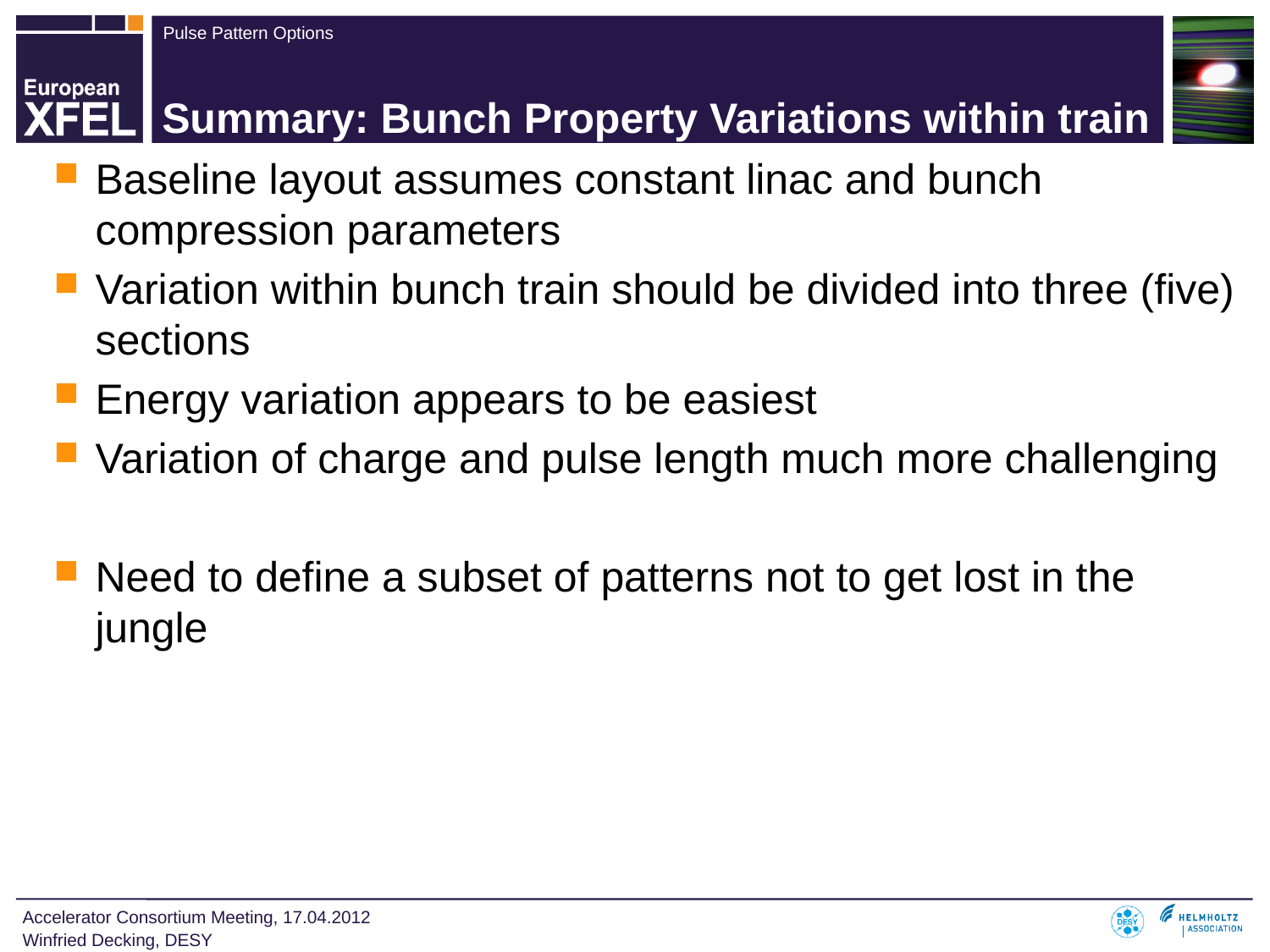

# Summary: Bunch Property Variations within train
Baseline layout assumes constant linac and bunch compression parameters
Variation within bunch train should be divided into three (five) sections
Energy variation appears to be easiest
Variation of charge and pulse length much more challenging

Need to define a subset of patterns not to get lost in the jungle